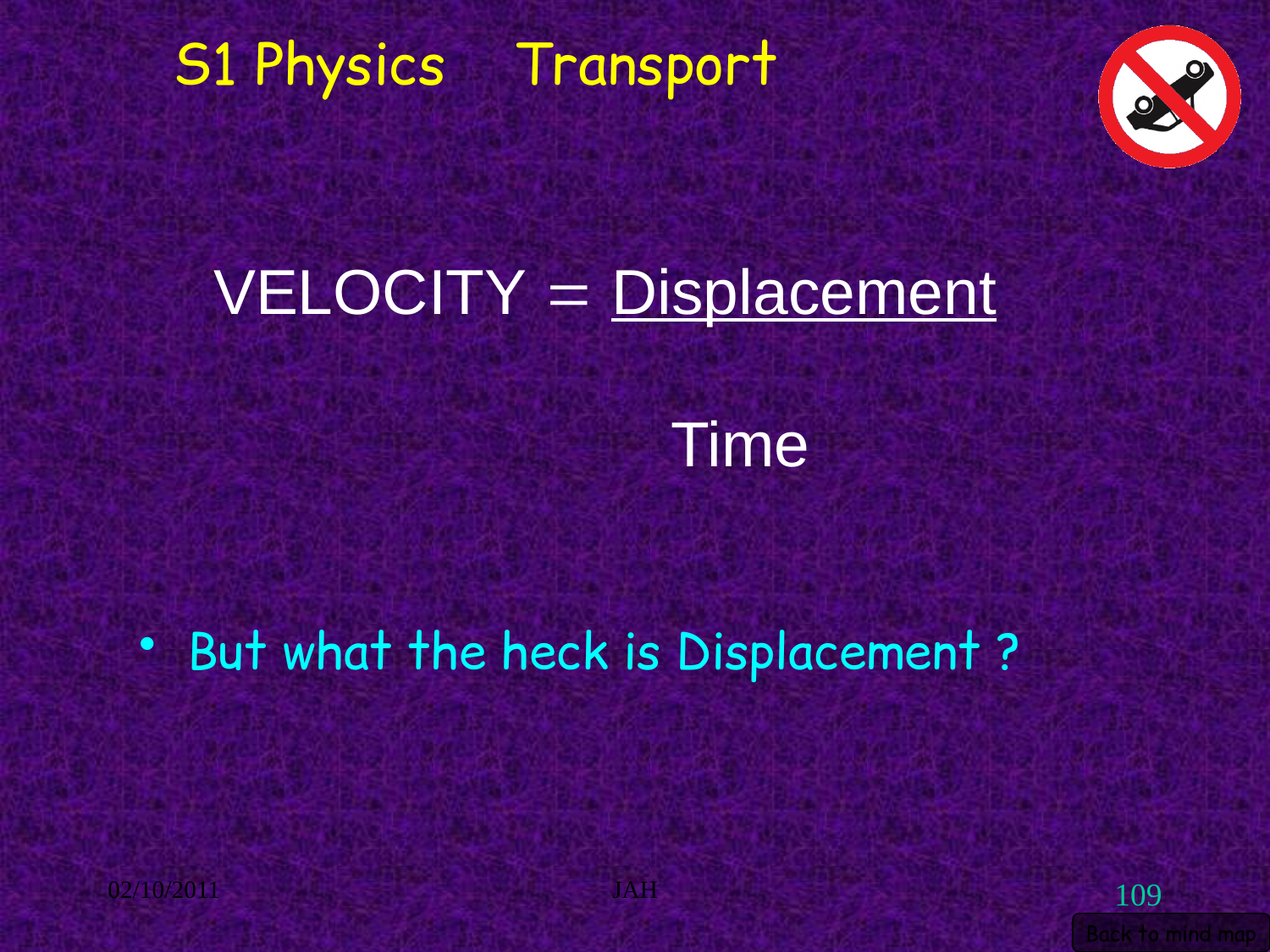

S1 Physics    Transport
VELOCITY = Displacement
										Time
But what the heck is Displacement ?
02/10/2011
JAH
109
Back to mind map